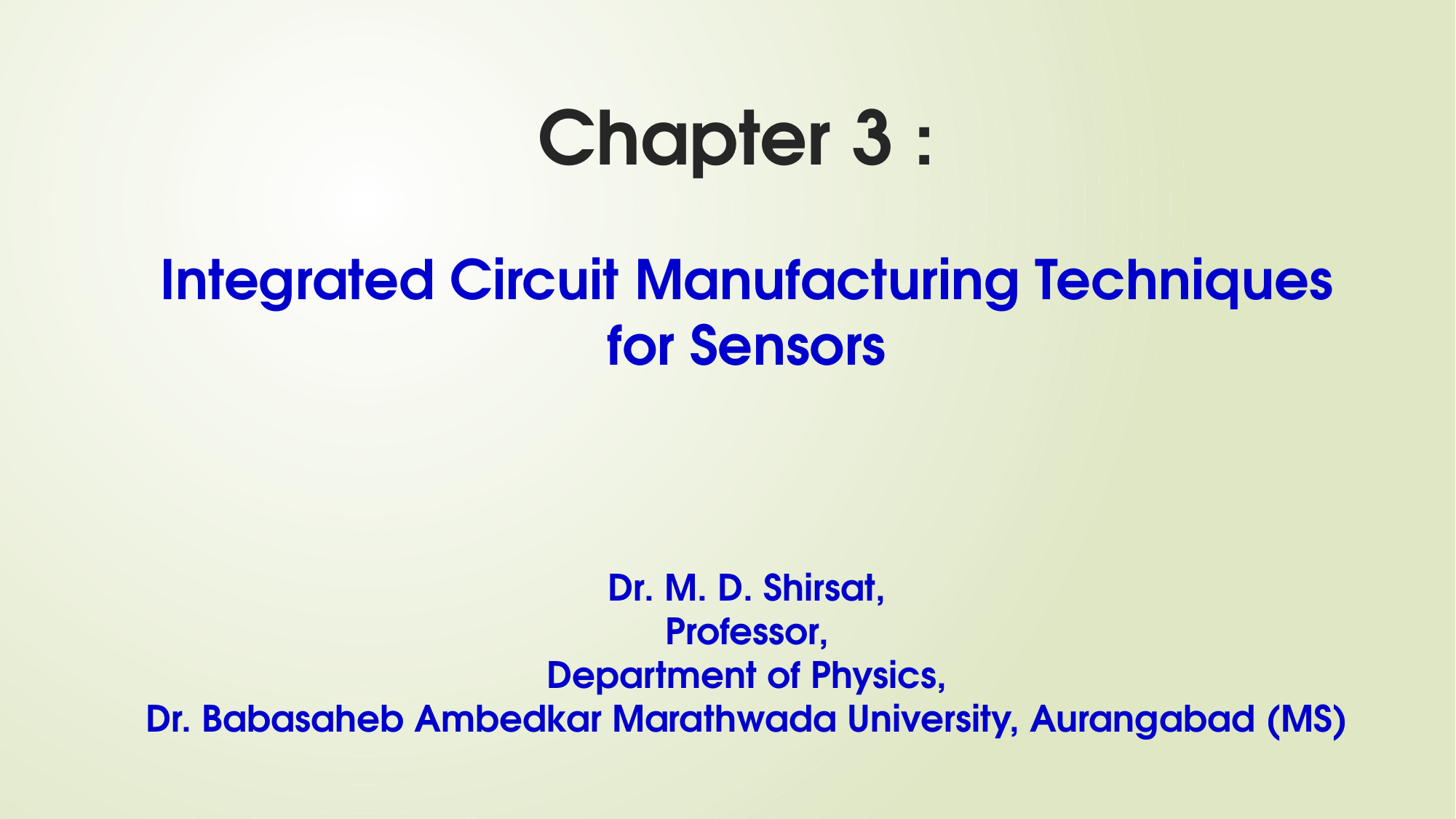

Chapter 3 :
Integrated Circuit Manufacturing Techniques for Sensors
Dr. M. D. Shirsat,
Professor,
Department of Physics,
Dr. Babasaheb Ambedkar Marathwada University, Aurangabad (MS)